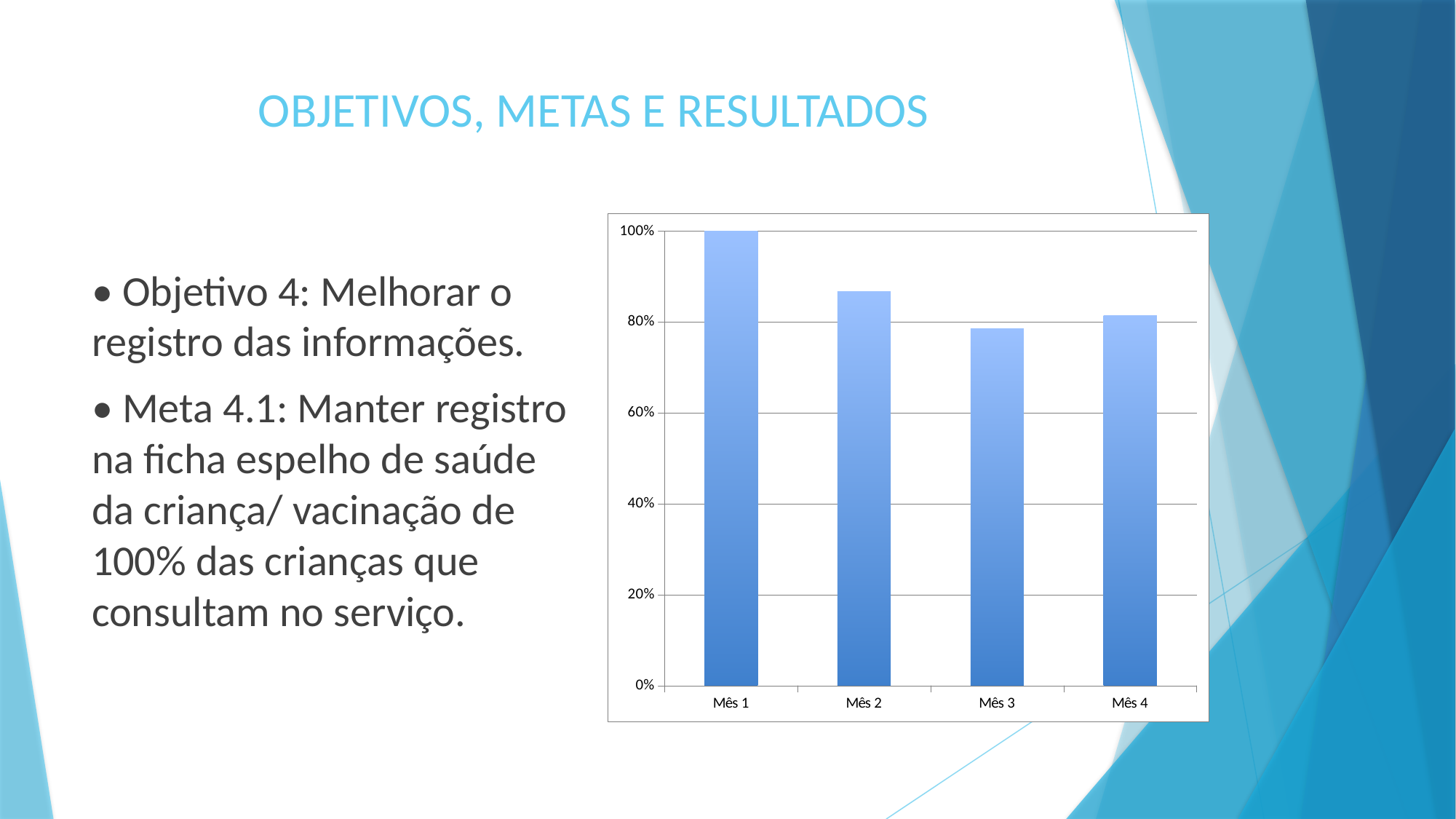

# OBJETIVOS, METAS E RESULTADOS

### Chart

| Category | Proporção de crianças com registro atualizado |
|---|---|
| Mês 1 | 1.0 |
| Mês 2 | 0.8666666666666667 |
| Mês 3 | 0.7846153846153846 |
| Mês 4 | 0.813953488372093 |
• Objetivo 4: Melhorar o registro das informações.
• Meta 4.1: Manter registro na ficha espelho de saúde da criança/ vacinação de 100% das crianças que consultam no serviço.